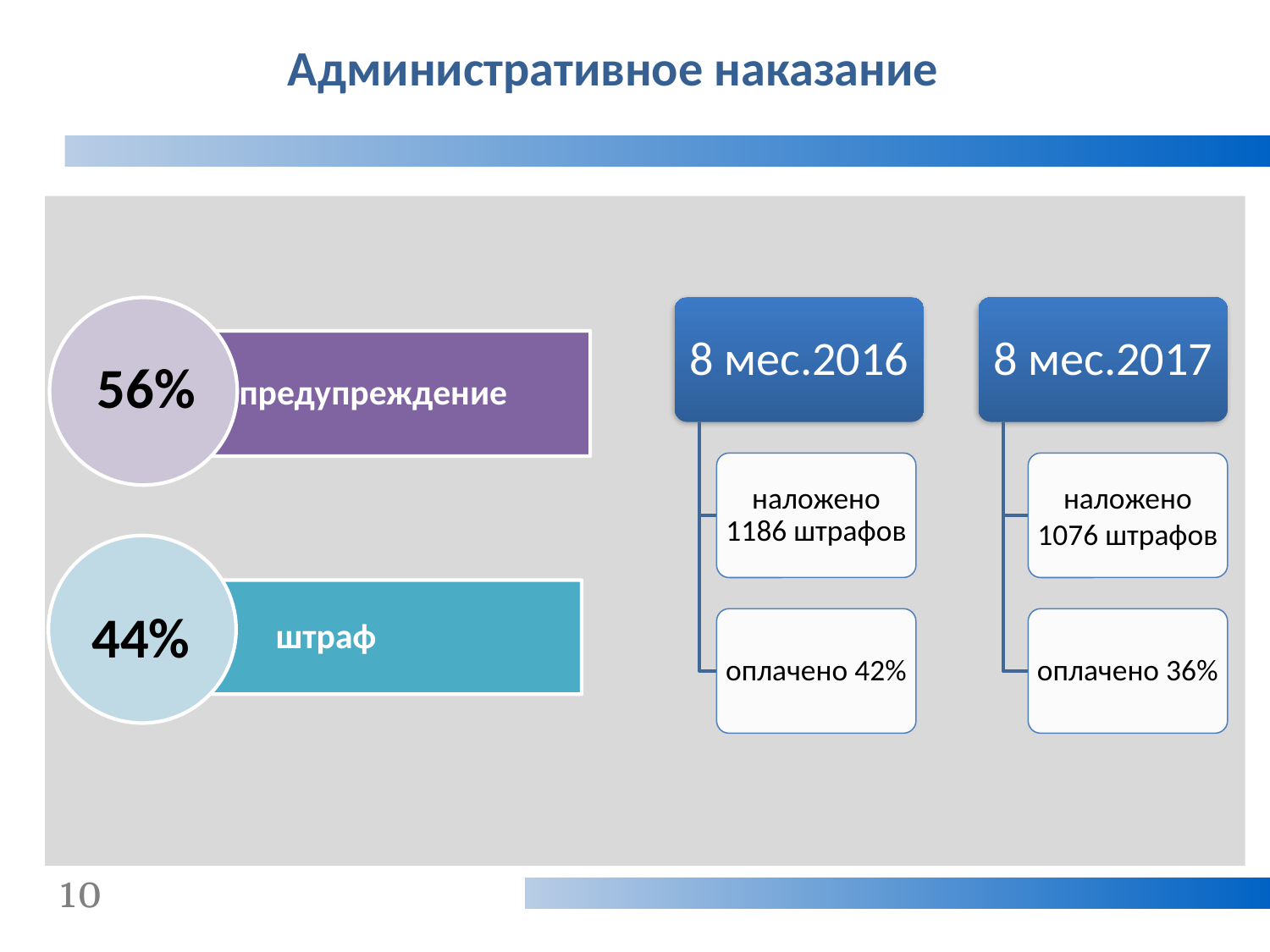

Административное наказание

предупреждение
штраф
8 мес.2016
наложено 1186 штрафов
оплачено 42%
8 мес.2017
наложено
1076 штрафов
оплачено 36%

56%
44%
10